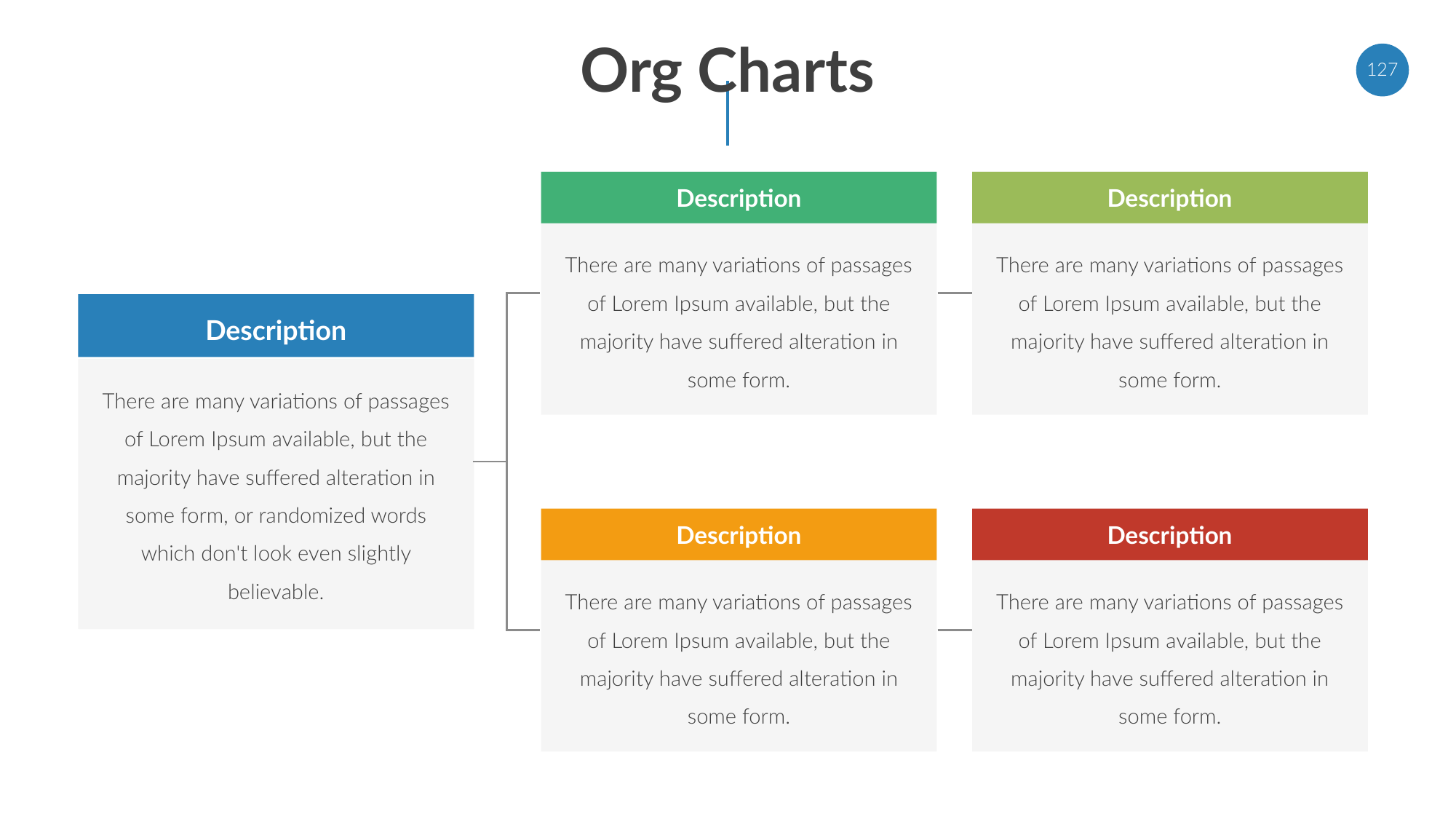

# Org Charts
127

Description
Description

There are many variations of passages of Lorem Ipsum available, but the majority have suffered alteration in some form.
There are many variations of passages of Lorem Ipsum available, but the majority have suffered alteration in some form.

Description

There are many variations of passages of Lorem Ipsum available, but the majority have suffered alteration in some form, or randomized words which don't look even slightly believable.

Description
Description

There are many variations of passages of Lorem Ipsum available, but the majority have suffered alteration in some form.
There are many variations of passages of Lorem Ipsum available, but the majority have suffered alteration in some form.